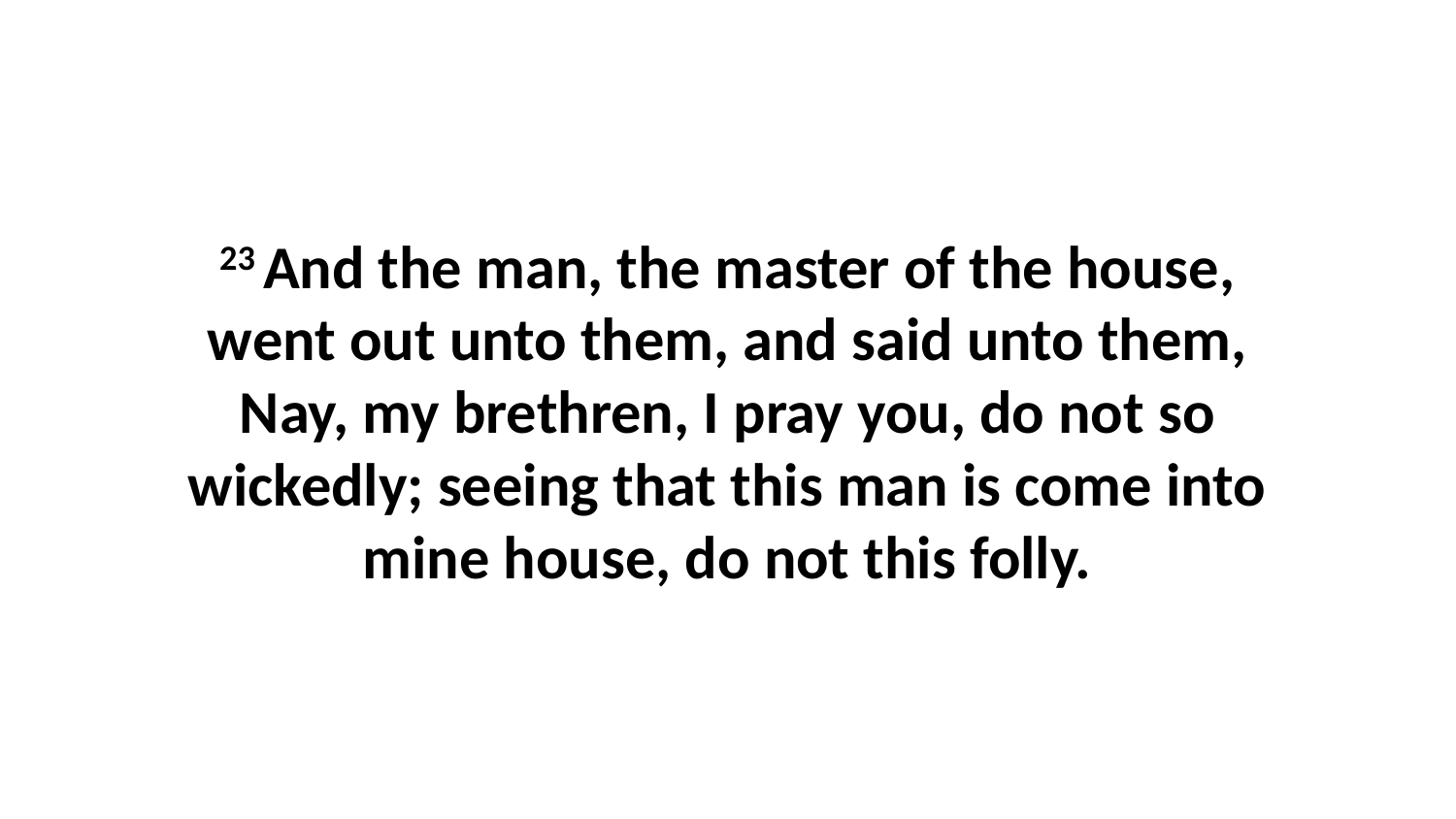

23 And the man, the master of the house, went out unto them, and said unto them, Nay, my brethren, I pray you, do not so wickedly; seeing that this man is come into mine house, do not this folly.